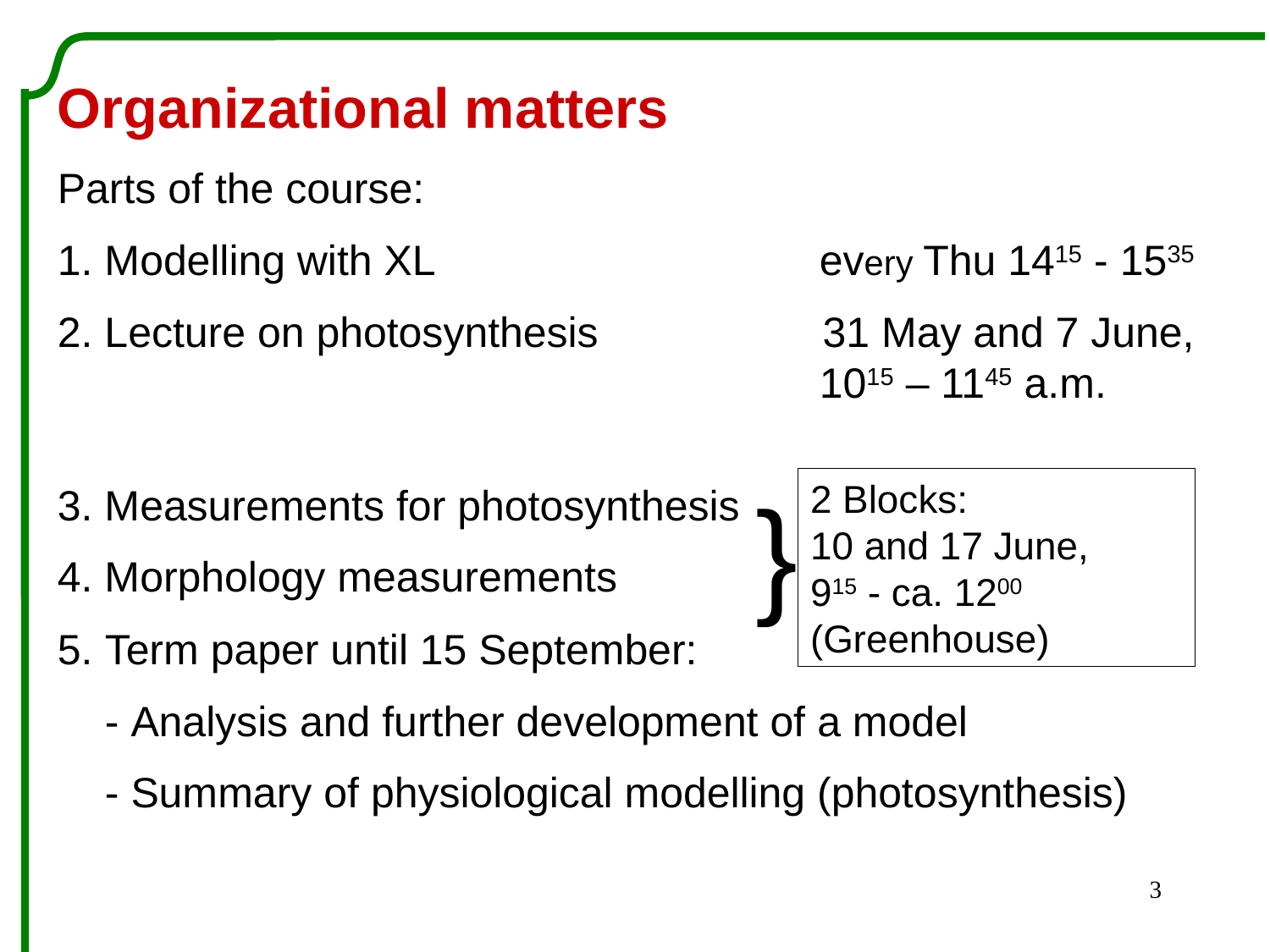

Organizational matters
Parts of the course:
1. Modelling with XL          			every Thu 1415 - 1535
2. Lecture on photosynthesis                   31 May and 7 June, 						1015 – 1145 a.m.

3. Measurements for photosynthesis
4. Morphology measurements
5. Term paper until 15 September:
    - Analysis and further development of a model
    - Summary of physiological modelling (photosynthesis)

}
2 Blocks:
10 and 17 June,
915 - ca. 1200
(Greenhouse)
3